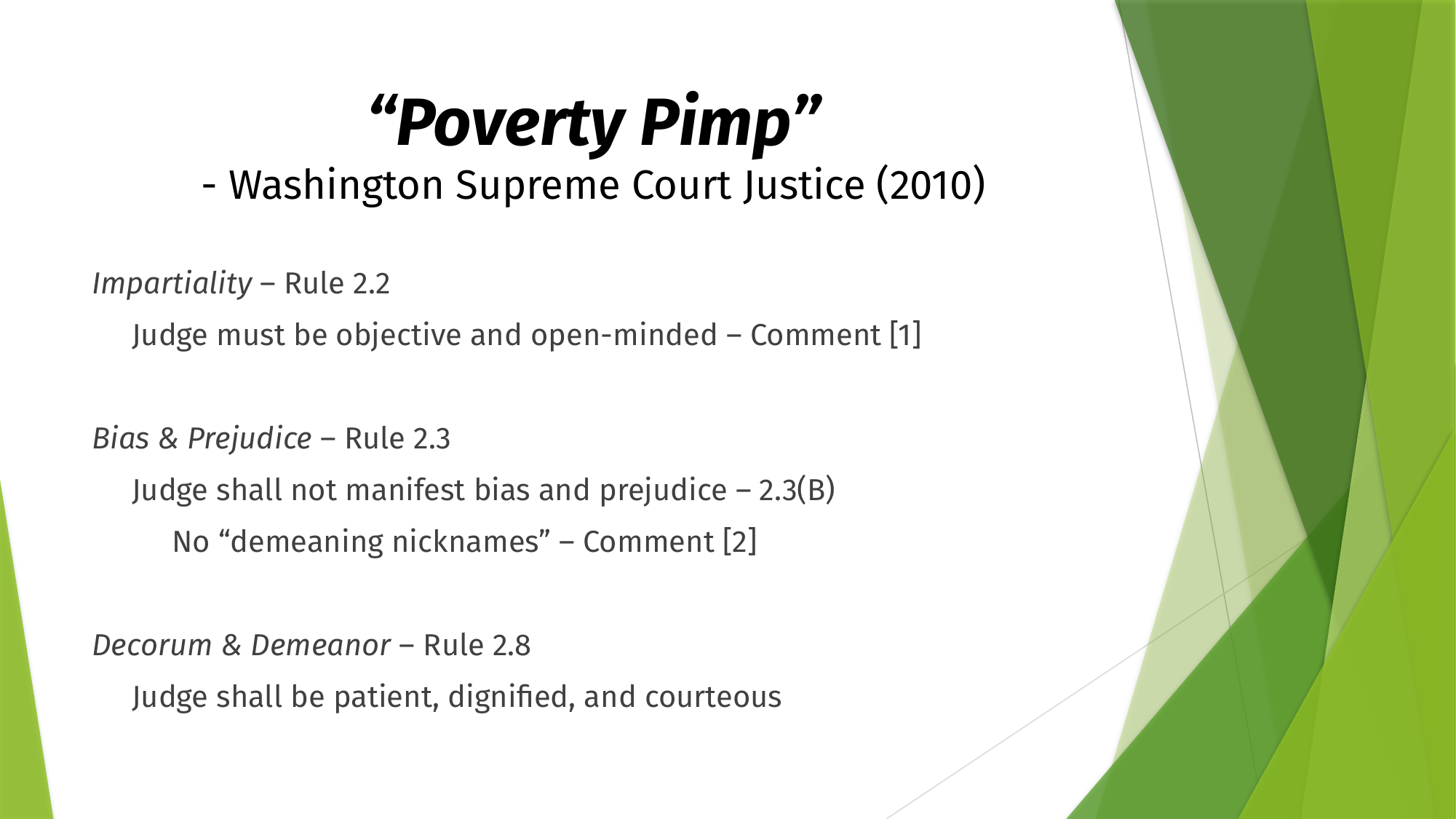

# “Poverty Pimp” - Washington Supreme Court Justice (2010)
Impartiality – Rule 2.2
     Judge must be objective and open-minded – Comment [1]

Bias & Prejudice – Rule 2.3
     Judge shall not manifest bias and prejudice – 2.3(B)
          No “demeaning nicknames” – Comment [2]

Decorum & Demeanor – Rule 2.8
     Judge shall be patient, dignified, and courteous